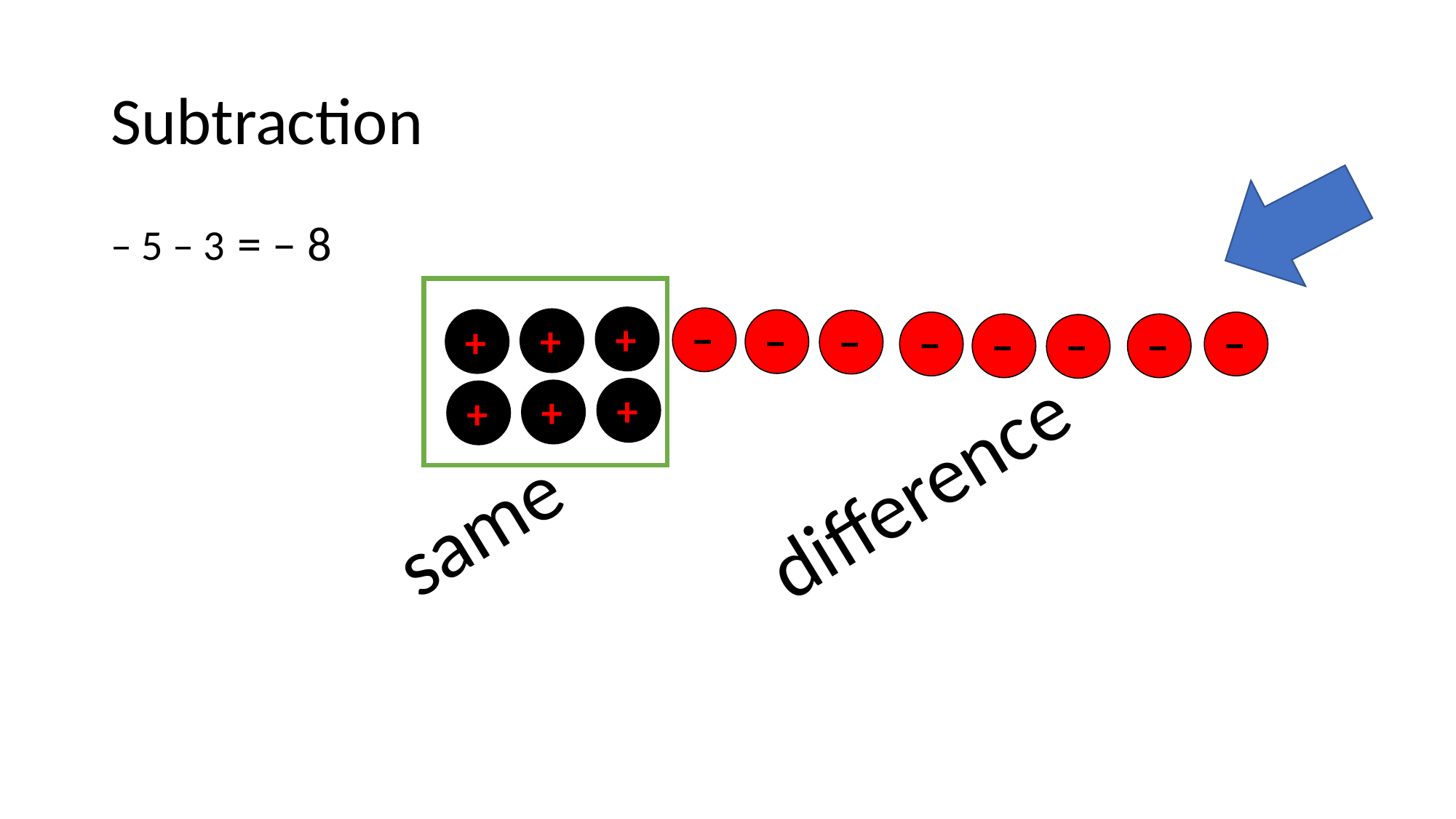

# Subtraction

= – 8
– 5 – 3

+

−

+

+

−

−

−

−

−

−

−

+

+

+
difference
same